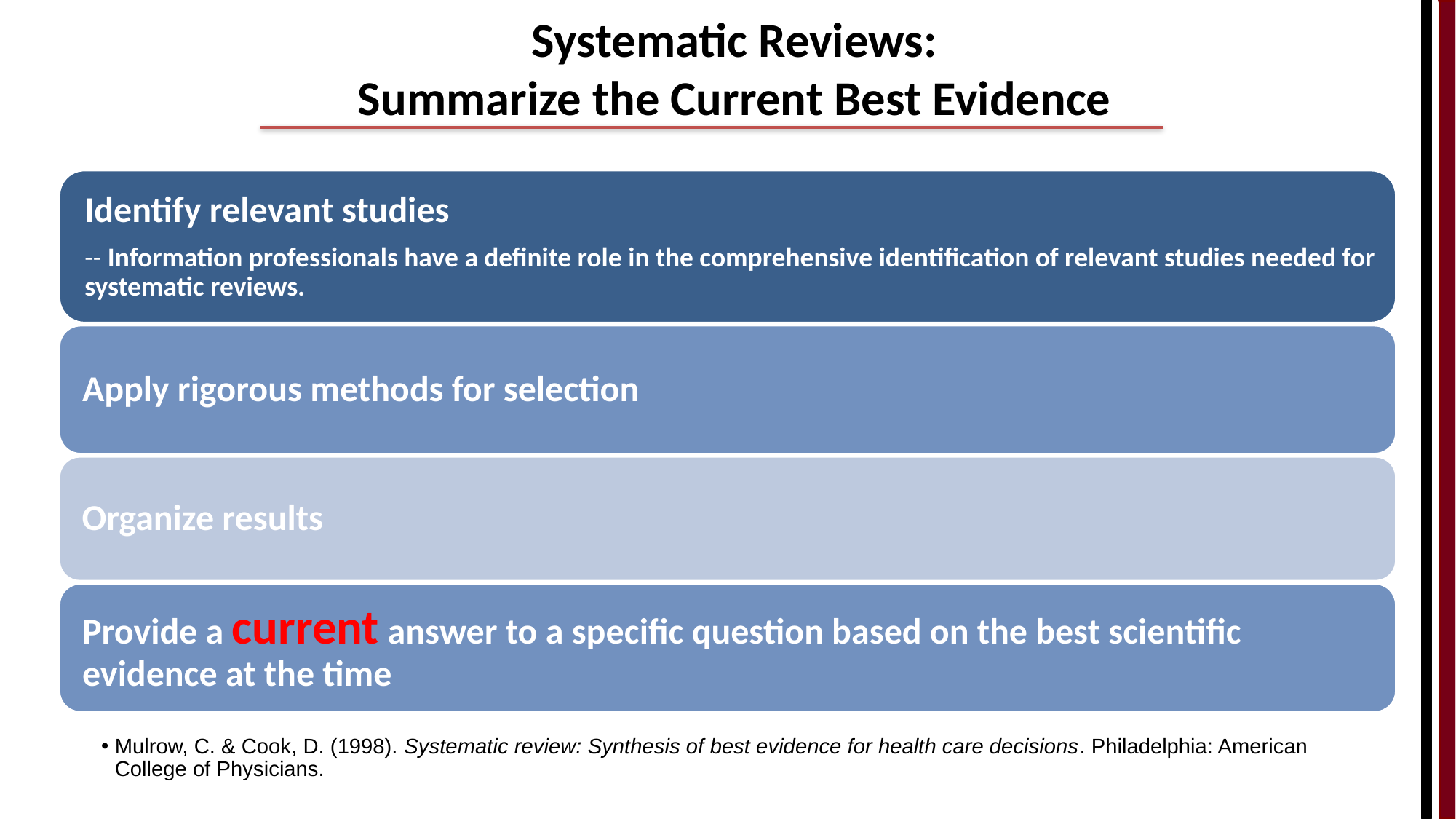

Systematic Reviews:
Summarize the Current Best Evidence
# Systematic Review Summarize the Current Best Evidence
Identify relevant studies
-- Information professionals have a definite role in the comprehensive identification of relevant studies needed for systematic reviews.
Apply rigorous methods for selection
Organize results
Provide a current answer to a specific question based on the best scientific evidence at the time
Mulrow, C. & Cook, D. (1998). Systematic review: Synthesis of best evidence for health care decisions. Philadelphia: American College of Physicians.